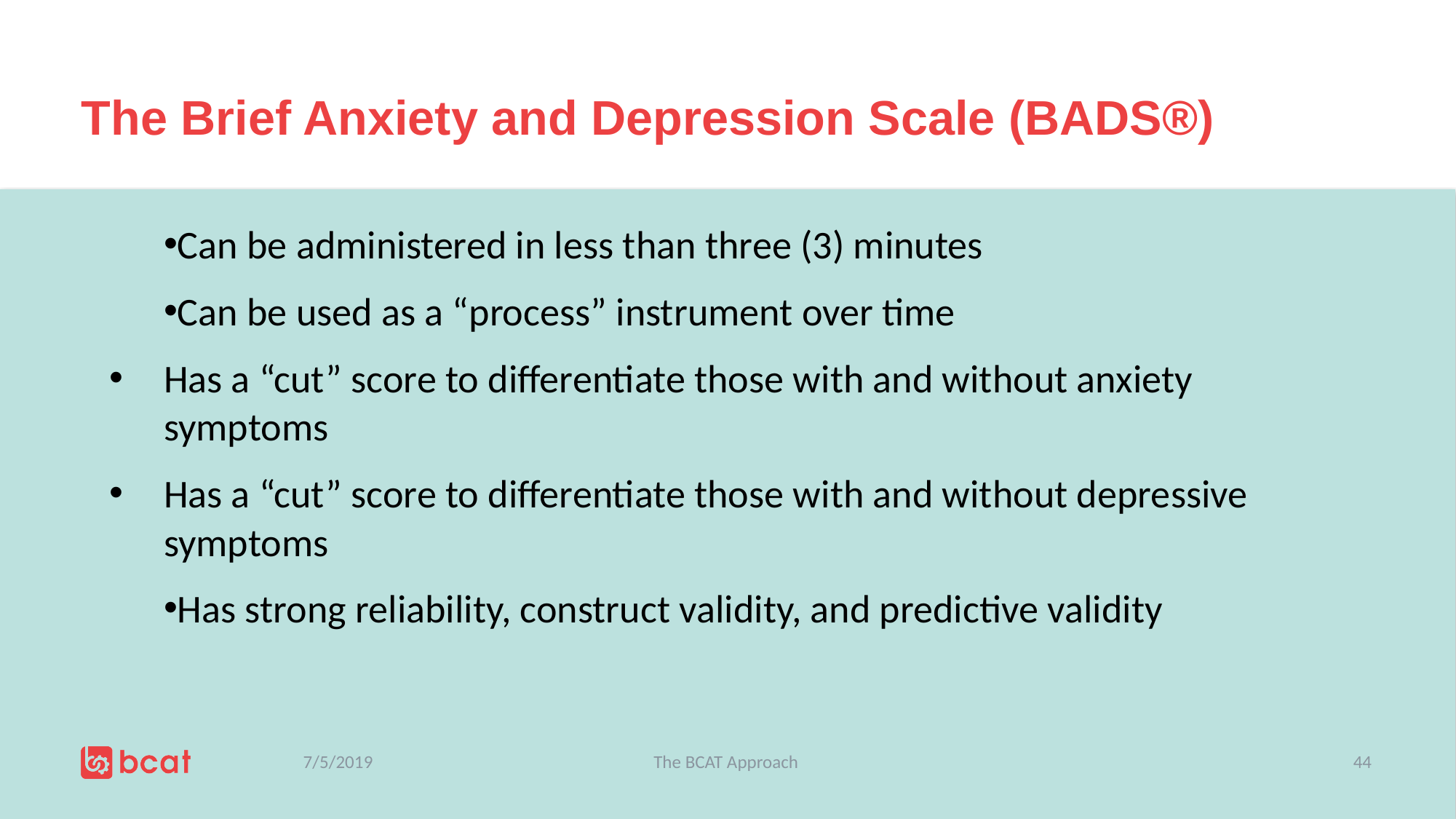

# The Brief Anxiety and Depression Scale (BADS®)
Can be administered in less than three (3) minutes
Can be used as a “process” instrument over time
Has a “cut” score to differentiate those with and without anxiety symptoms
Has a “cut” score to differentiate those with and without depressive symptoms
Has strong reliability, construct validity, and predictive validity

7/5/2019
The BCAT Approach
44